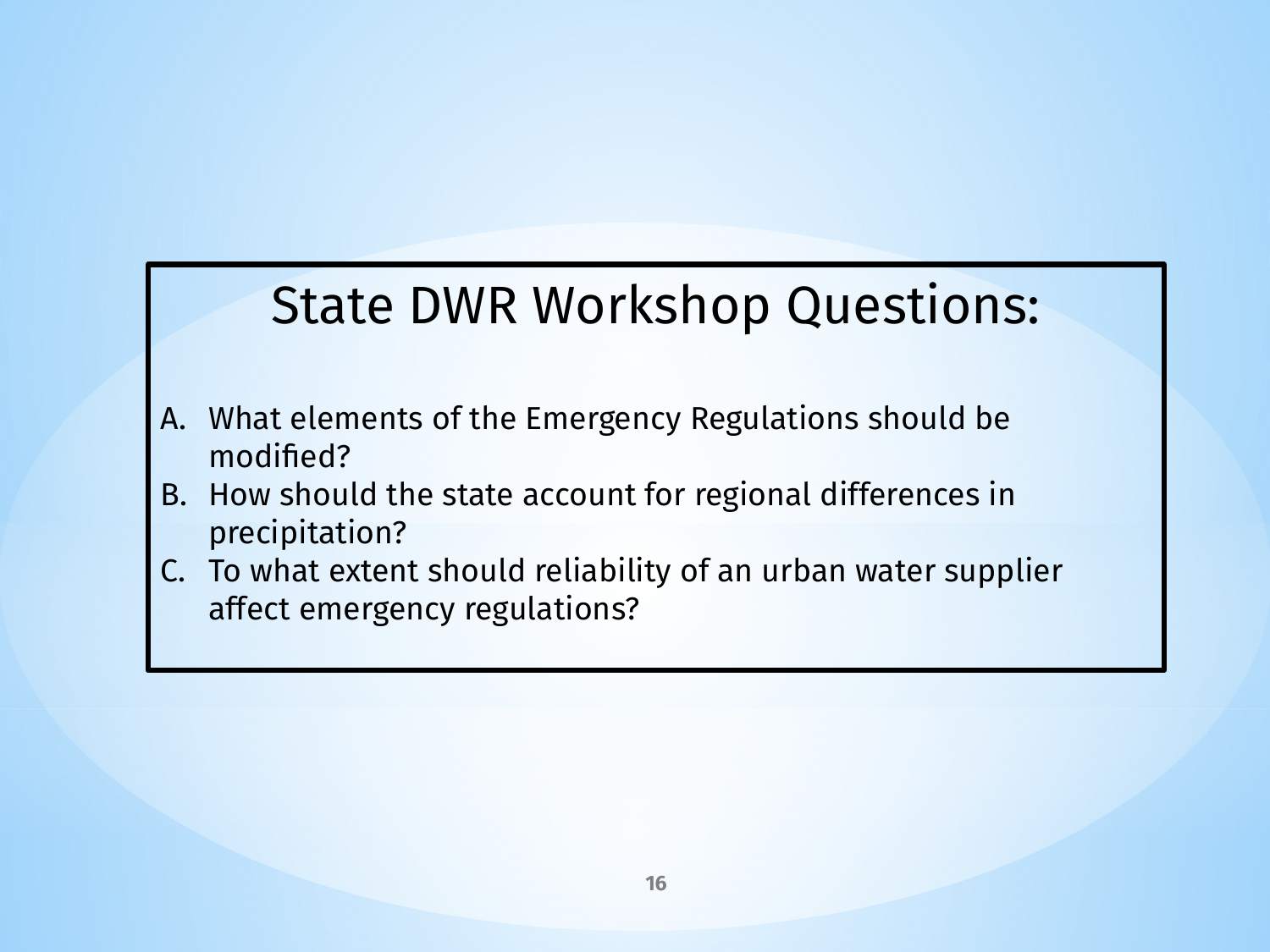

State DWR Workshop Questions:

What elements of the Emergency Regulations should be modified?
How should the state account for regional differences in precipitation?
To what extent should reliability of an urban water supplier affect emergency regulations?

16